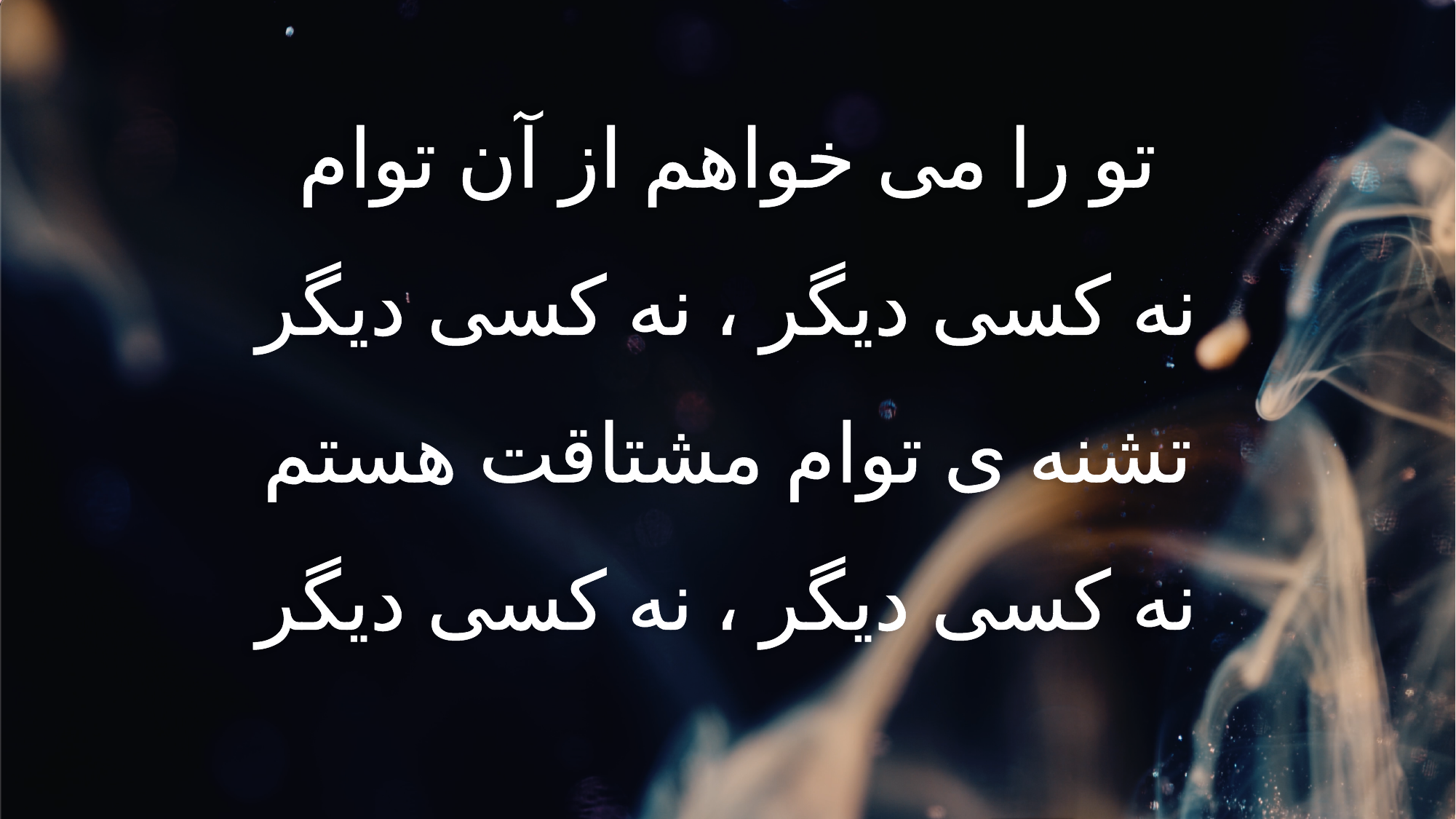

تو را می خواهم از آن توام
نه کسی دیگر ، نه کسی دیگر
تشنه ی توام مشتاقت هستم
نه کسی دیگر ، نه کسی دیگر